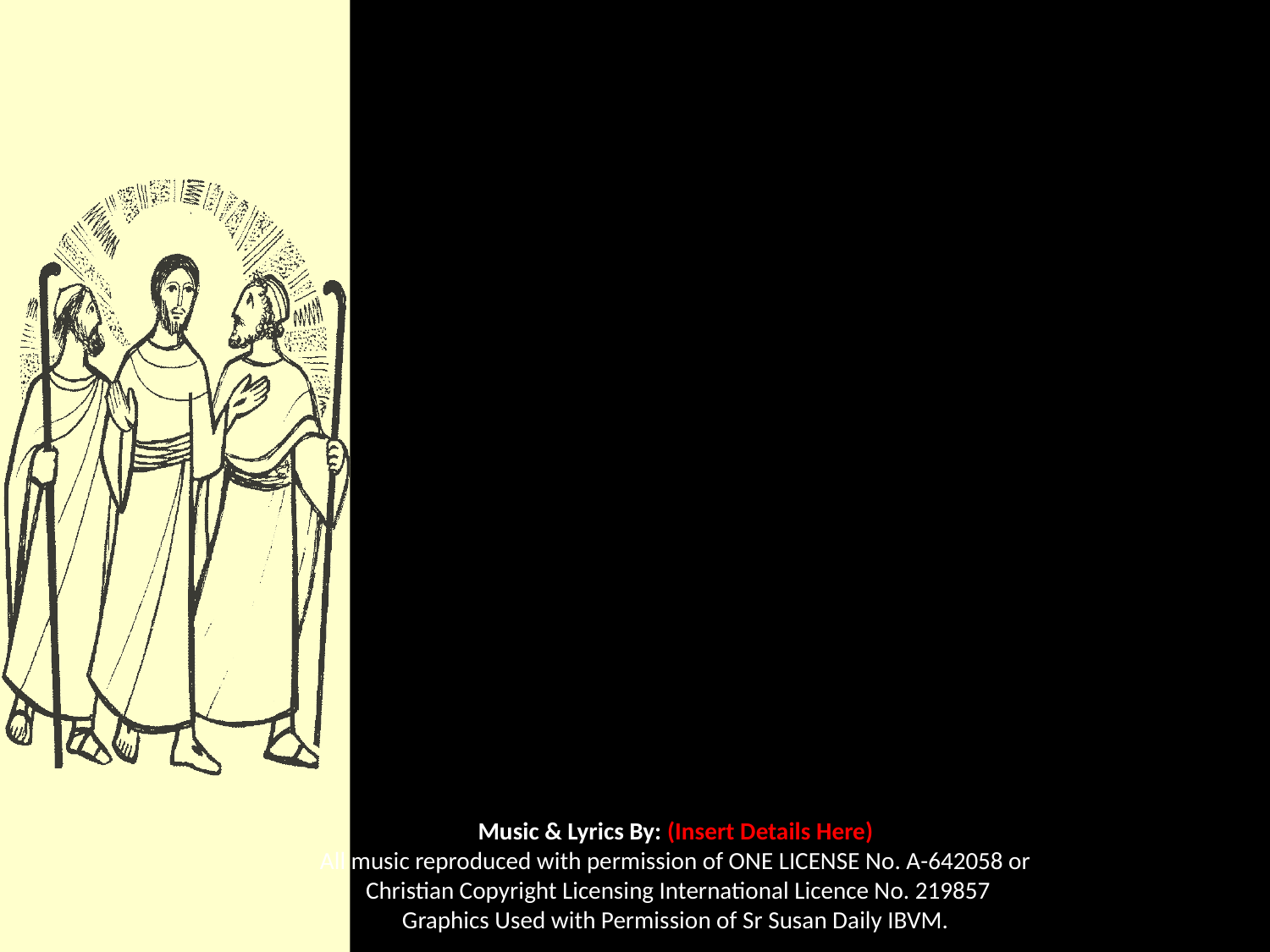

Music & Lyrics By: (Insert Details Here)
All music reproduced with permission of ONE LICENSE No. A-642058 or
 Christian Copyright Licensing International Licence No. 219857
Graphics Used with Permission of Sr Susan Daily IBVM.